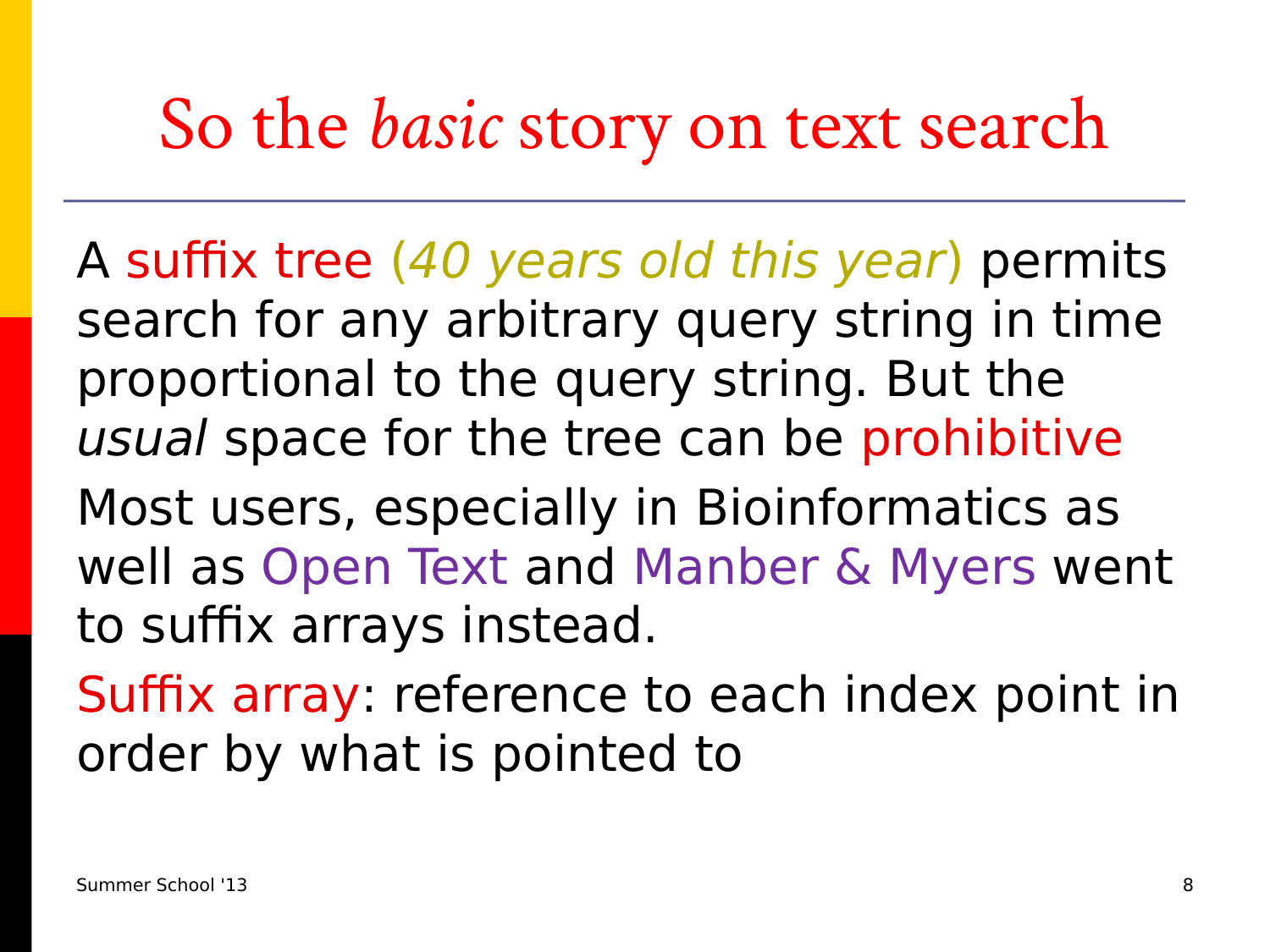

# So the basic story on text search
A suffix tree (40 years old this year) permits search for any arbitrary query string in time proportional to the query string. But the usual space for the tree can be prohibitive
Most users, especially in Bioinformatics as well as Open Text and Manber & Myers went to suffix arrays instead.
Suffix array: reference to each index point in order by what is pointed to
Summer School '13
8